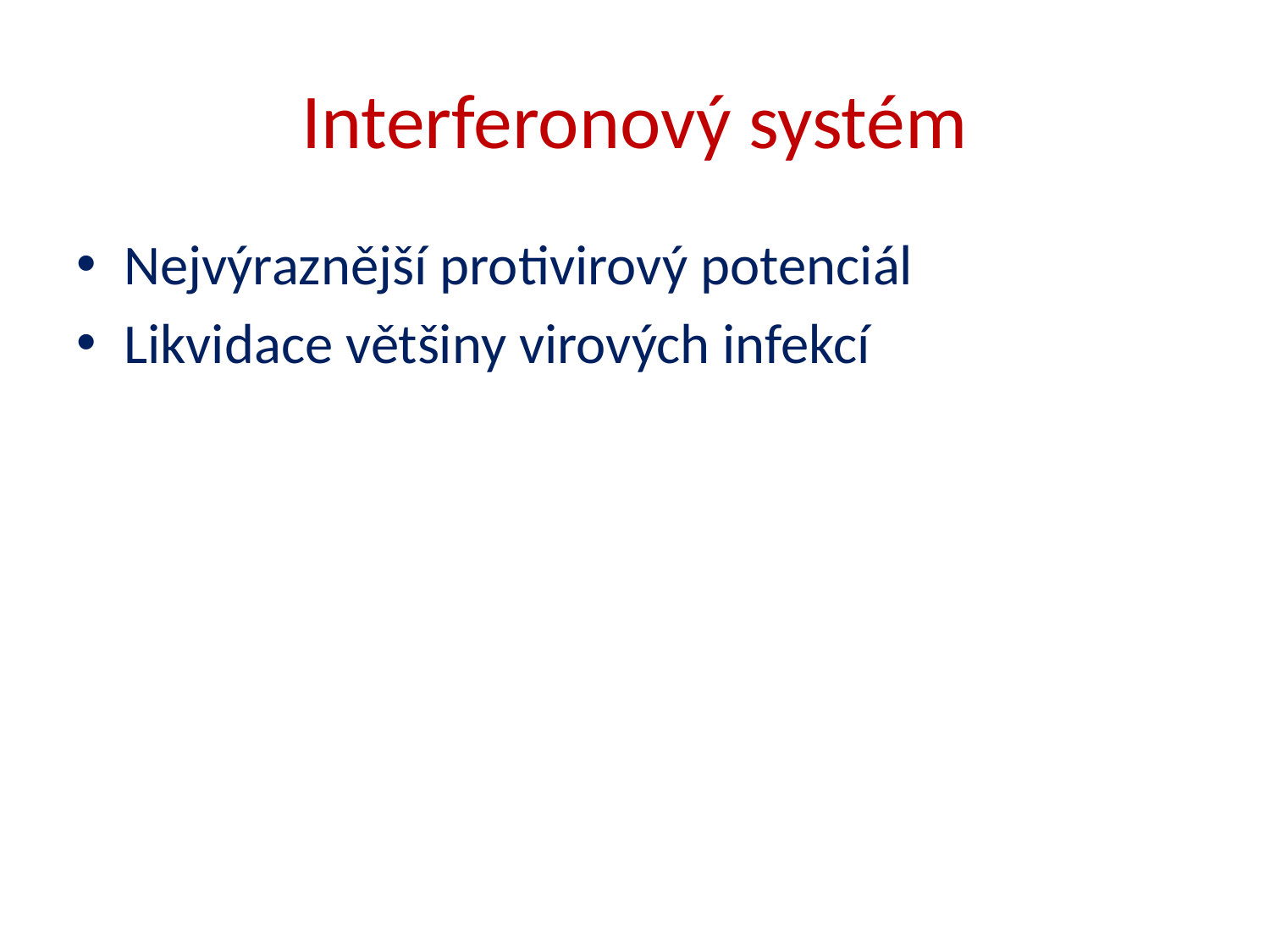

# Interferonový systém
Nejvýraznější protivirový potenciál
Likvidace většiny virových infekcí